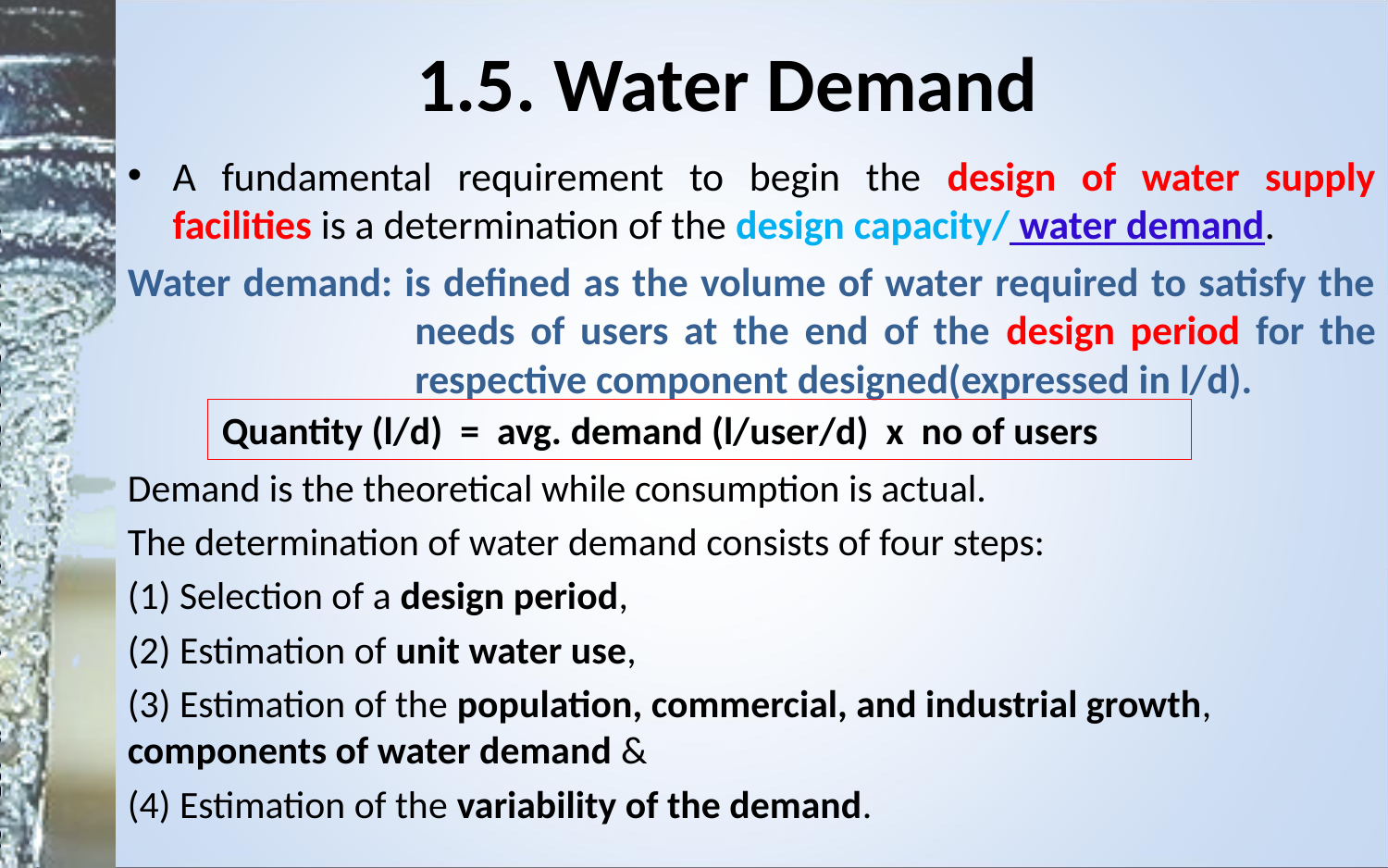

# 1.5. Water Demand
A fundamental requirement to begin the design of water supply facilities is a determination of the design capacity/ water demand.
Water demand: is defined as the volume of water required to satisfy the needs of users at the end of the design period for the respective component designed(expressed in l/d).

Demand is the theoretical while consumption is actual.
The determination of water demand consists of four steps:
(1) Selection of a design period,
(2) Estimation of unit water use,
(3) Estimation of the population, commercial, and industrial growth, components of water demand &
(4) Estimation of the variability of the demand.
Quantity (l/d)  =  avg. demand (l/user/d)  x  no of users